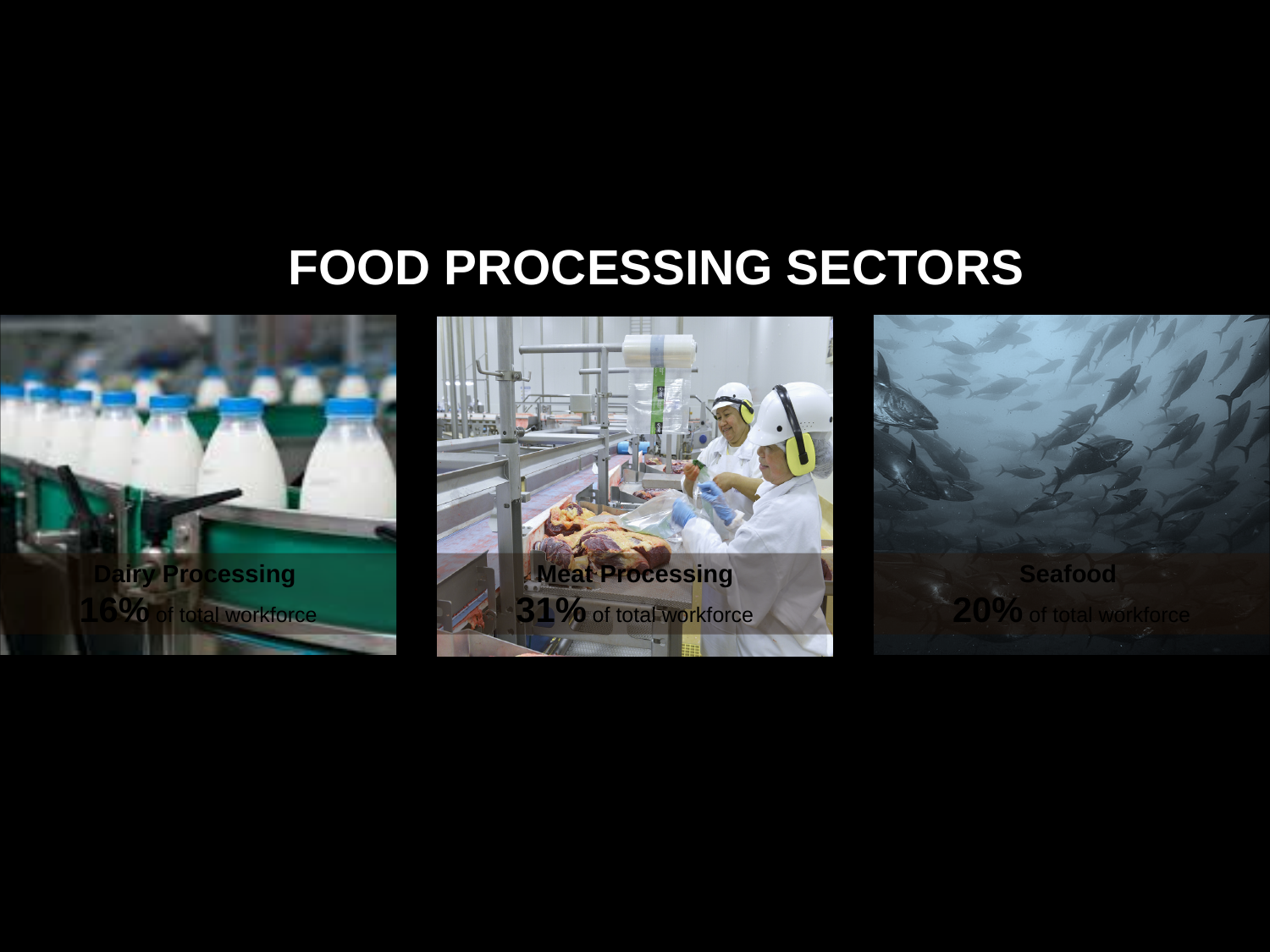

# FOOD PROCESSING SECTORS
Dairy Processing
16% of total workforce
Meat Processing
31% of total workforce
Seafood
20% of total workforce